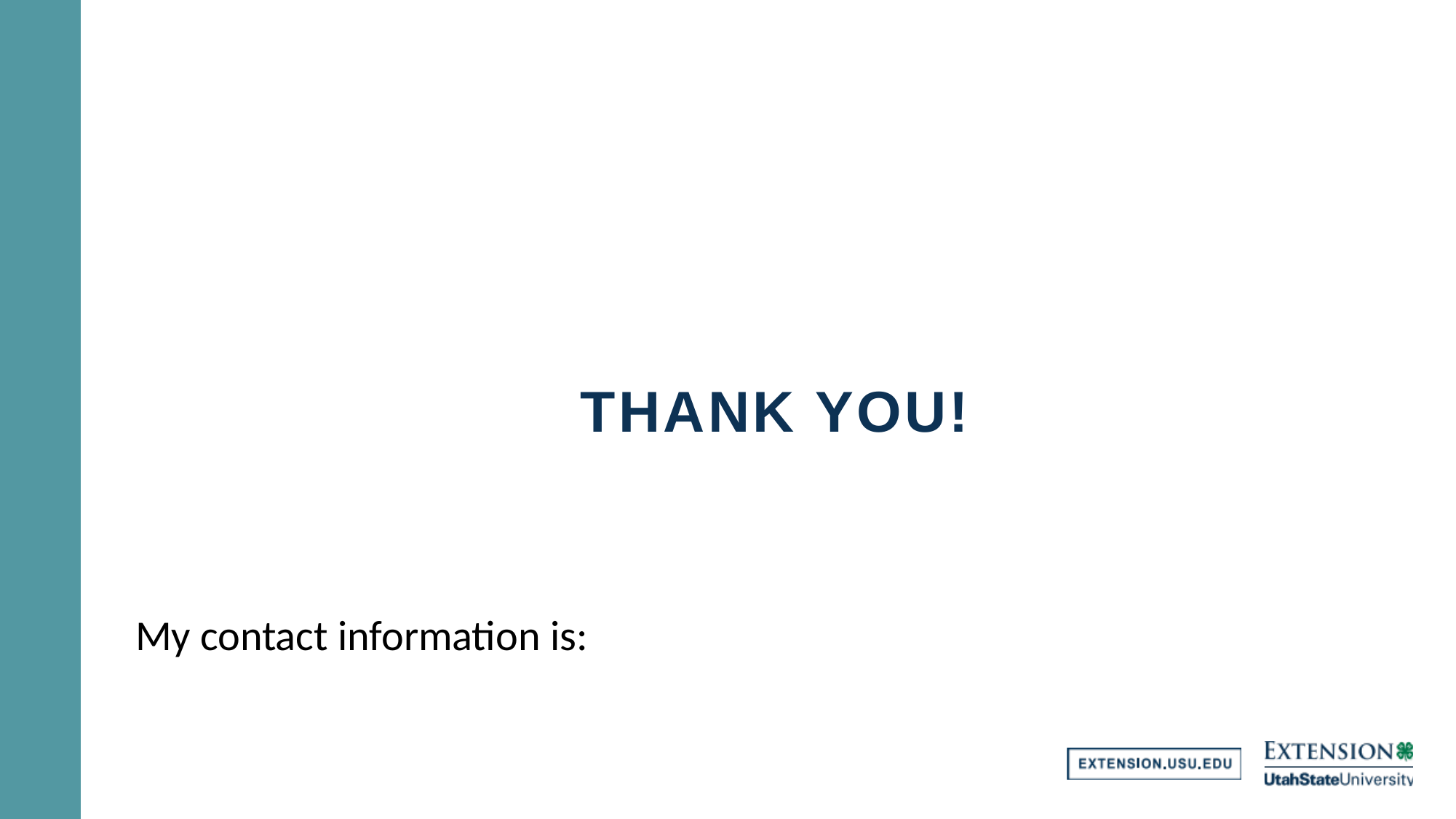

# THANK YOU!
My contact information is: